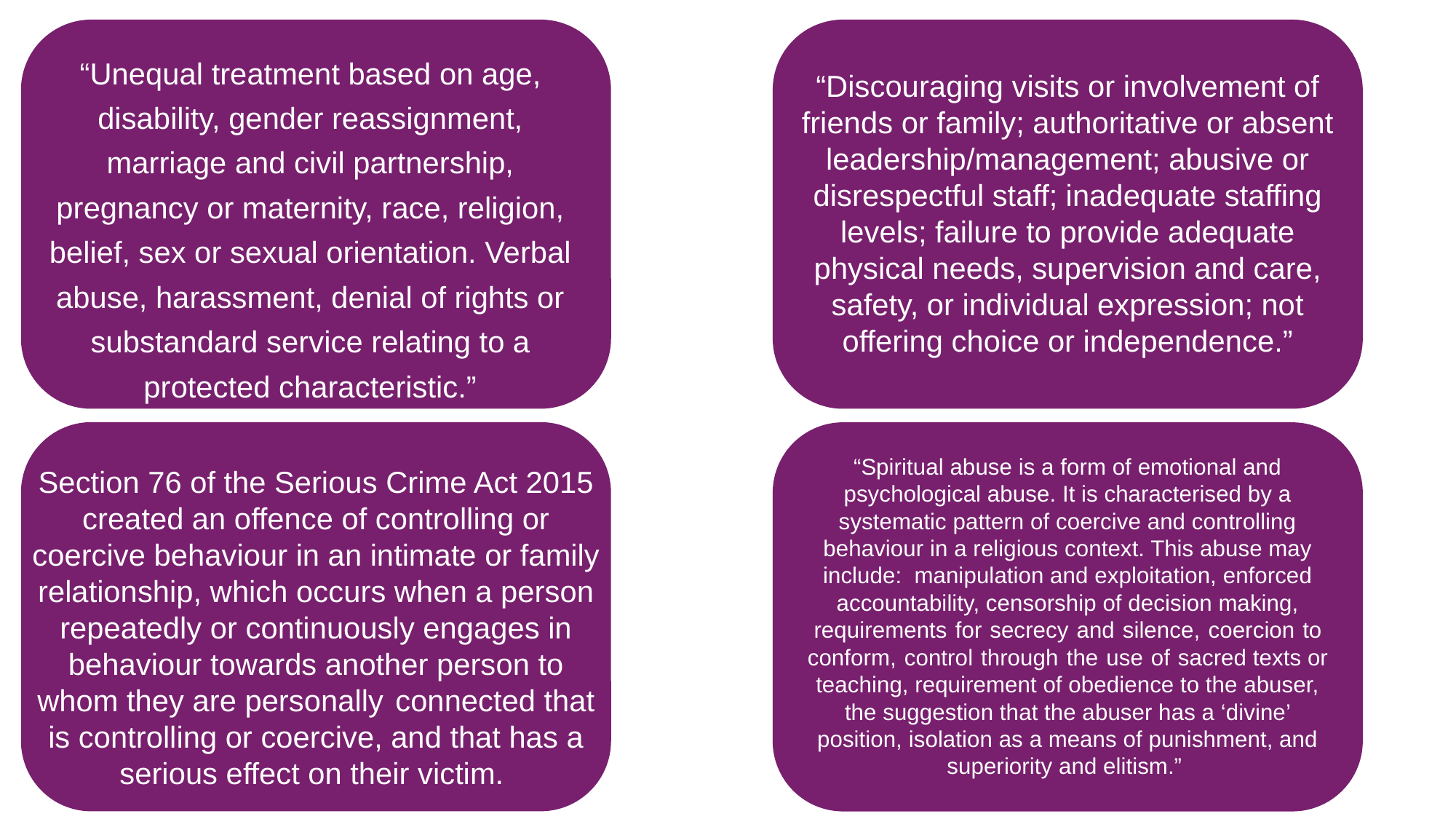

“Unequal treatment based on age, disability, gender reassignment, marriage and civil partnership, pregnancy or maternity, race, religion, belief, sex or sexual orientation. Verbal abuse, harassment, denial of rights or substandard service relating to a protected characteristic.”
“Discouraging visits or involvement of friends or family; authoritative or absent leadership/management; abusive or disrespectful staff; inadequate staffing levels; failure to provide adequate physical needs, supervision and care, safety, or individual expression; not offering choice or independence.”

“Spiritual abuse is a form of emotional and psychological abuse. It is characterised by a systematic pattern of coercive and controlling behaviour in a religious context. This abuse may include: manipulation and exploitation, enforced accountability, censorship of decision making, requirements for secrecy and silence, coercion to conform, control through the use of sacred texts or teaching, requirement of obedience to the abuser, the suggestion that the abuser has a ‘divine’ position, isolation as a means of punishment, and superiority and elitism.”
Section 76 of the Serious Crime Act 2015 created an offence of controlling or coercive behaviour in an intimate or family relationship, which occurs when a person repeatedly or continuously engages in behaviour towards another person to whom they are personally connected that is controlling or coercive, and that has a serious effect on their victim.